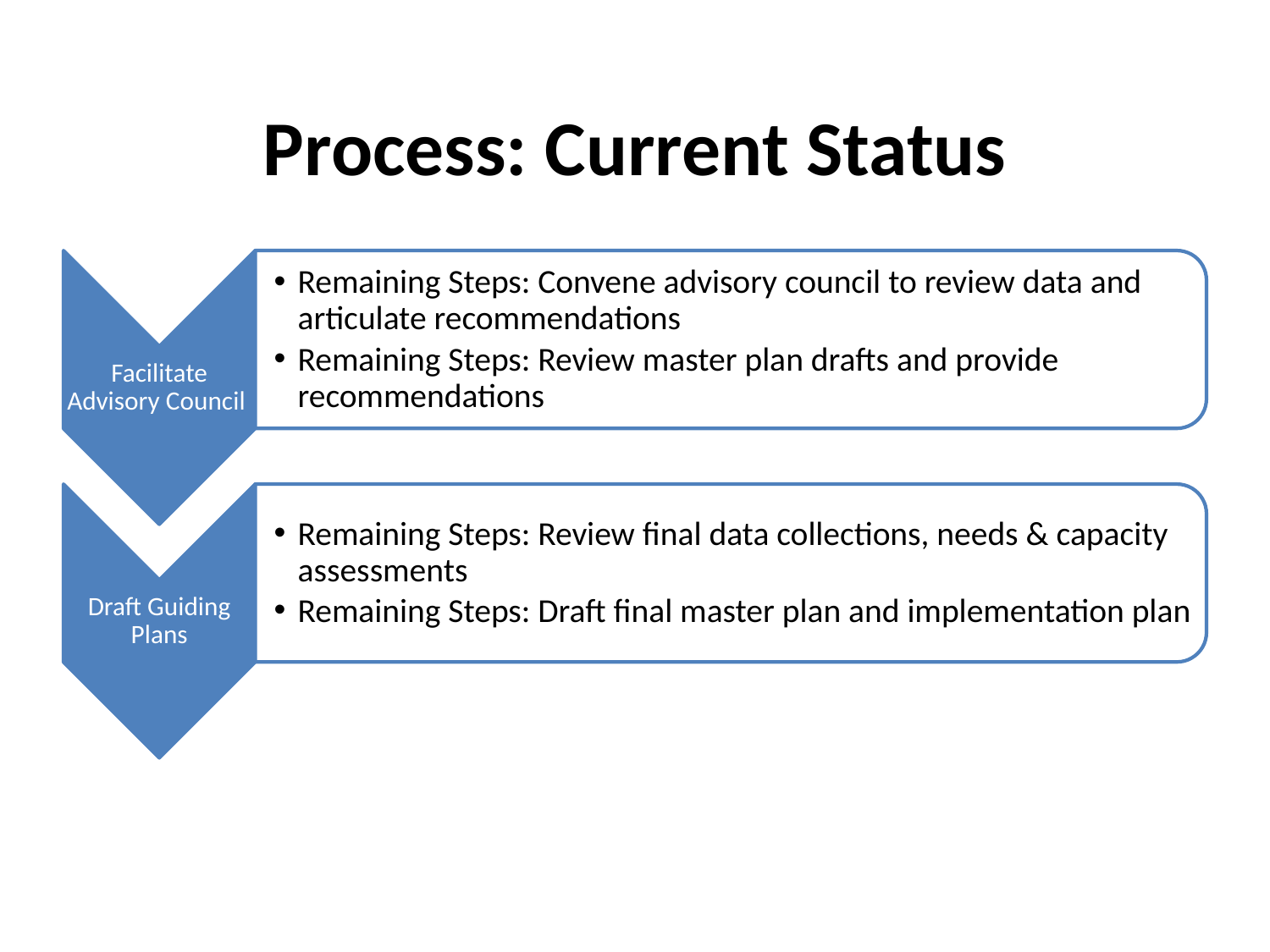

# Process: Current Status
Facilitate Advisory Council
Remaining Steps: Convene advisory council to review data and articulate recommendations
Remaining Steps: Review master plan drafts and provide recommendations
Draft Guiding Plans
Remaining Steps: Review final data collections, needs & capacity assessments
Remaining Steps: Draft final master plan and implementation plan